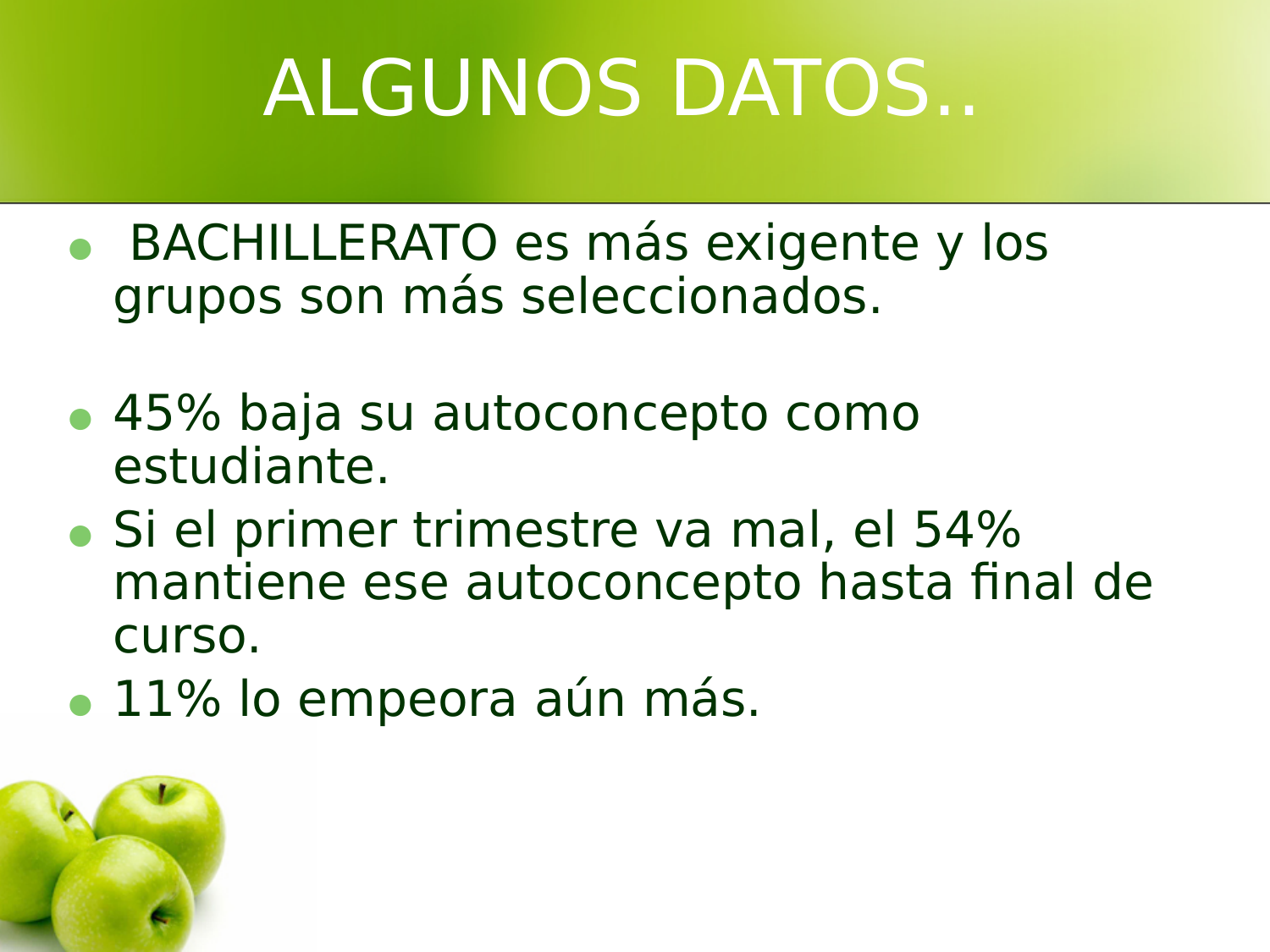

# ALGUNOS DATOS..
 BACHILLERATO es más exigente y los grupos son más seleccionados.

45% baja su autoconcepto como estudiante.
Si el primer trimestre va mal, el 54% mantiene ese autoconcepto hasta final de curso.
11% lo empeora aún más.